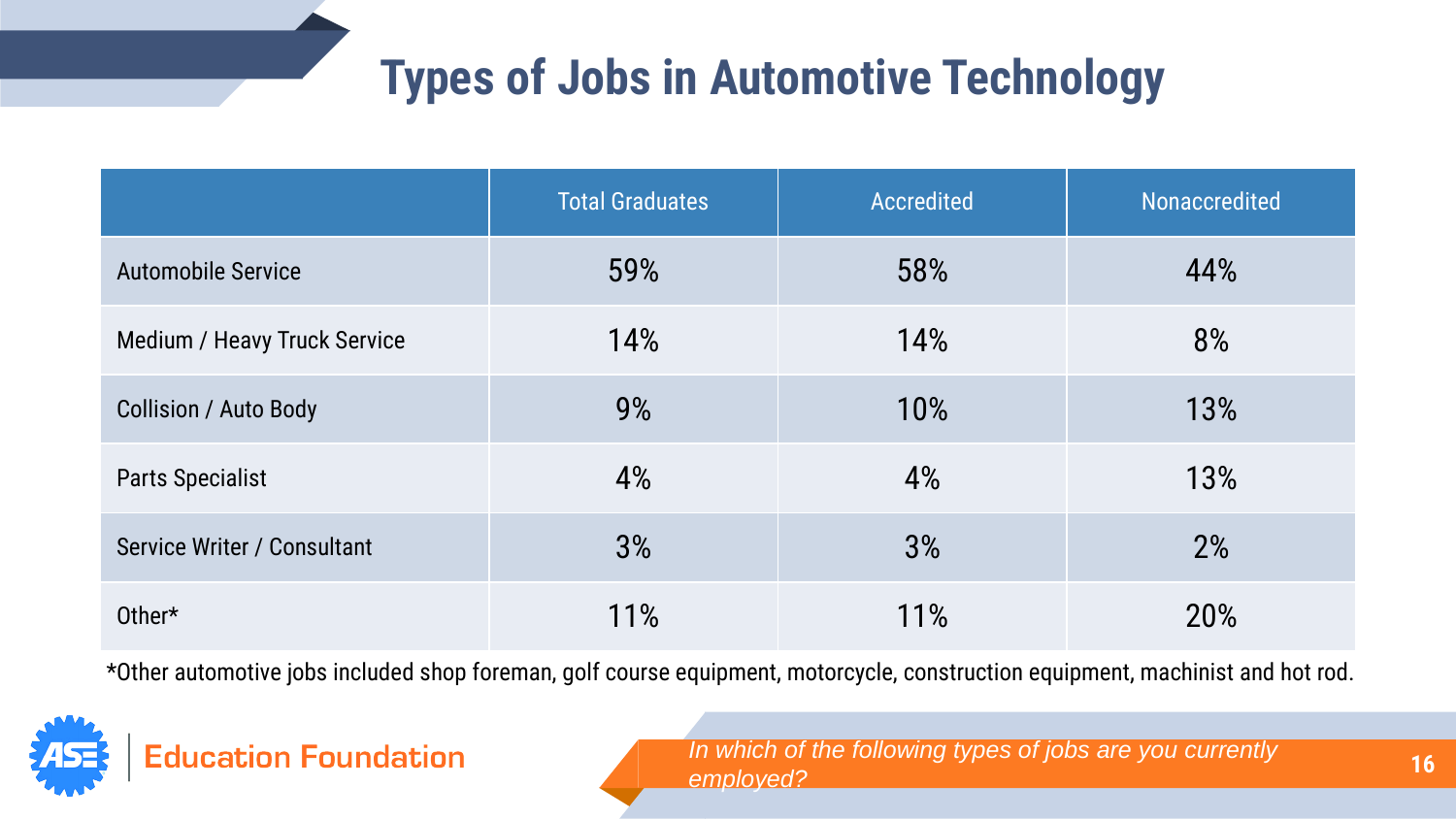

Types of Jobs in Automotive Technology
|  | Total Graduates | Accredited | Nonaccredited |
| --- | --- | --- | --- |
| Automobile Service | 59% | 58% | 44% |
| Medium / Heavy Truck Service | 14% | 14% | 8% |
| Collision / Auto Body | 9% | 10% | 13% |
| Parts Specialist | 4% | 4% | 13% |
| Service Writer / Consultant | 3% | 3% | 2% |
| Other\* | 11% | 11% | 20% |
*Other automotive jobs included shop foreman, golf course equipment, motorcycle, construction equipment, machinist and hot rod.
In which of the following types of jobs are you currently employed?
16